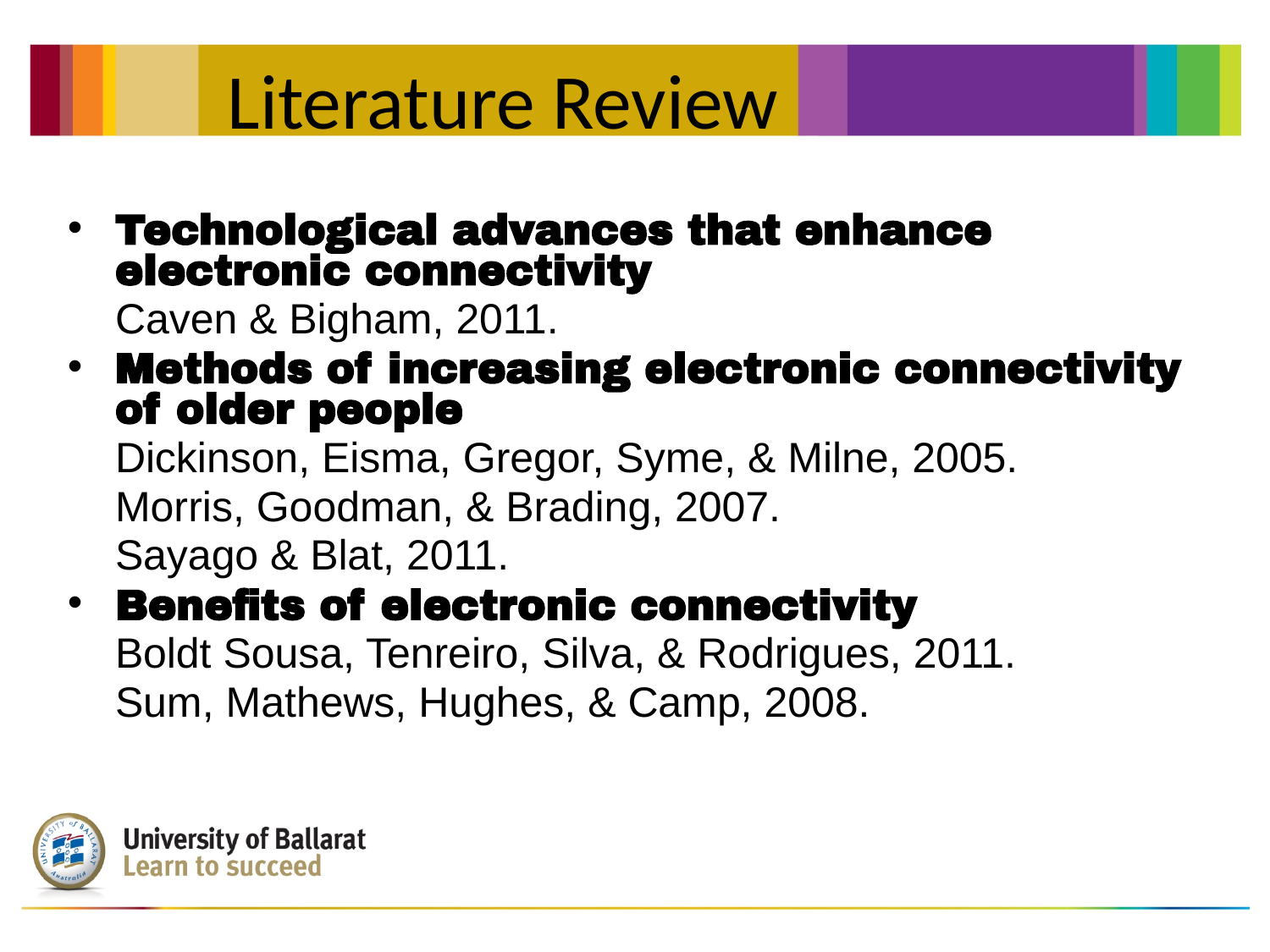

Literature Review

Technological advances that enhance electronic connectivity
	Caven & Bigham, 2011.
Methods of increasing electronic connectivity of older people
	Dickinson, Eisma, Gregor, Syme, & Milne, 2005.
	Morris, Goodman, & Brading, 2007.
	Sayago & Blat, 2011.
Benefits of electronic connectivity
	Boldt Sousa, Tenreiro, Silva, & Rodrigues, 2011.
	Sum, Mathews, Hughes, & Camp, 2008.